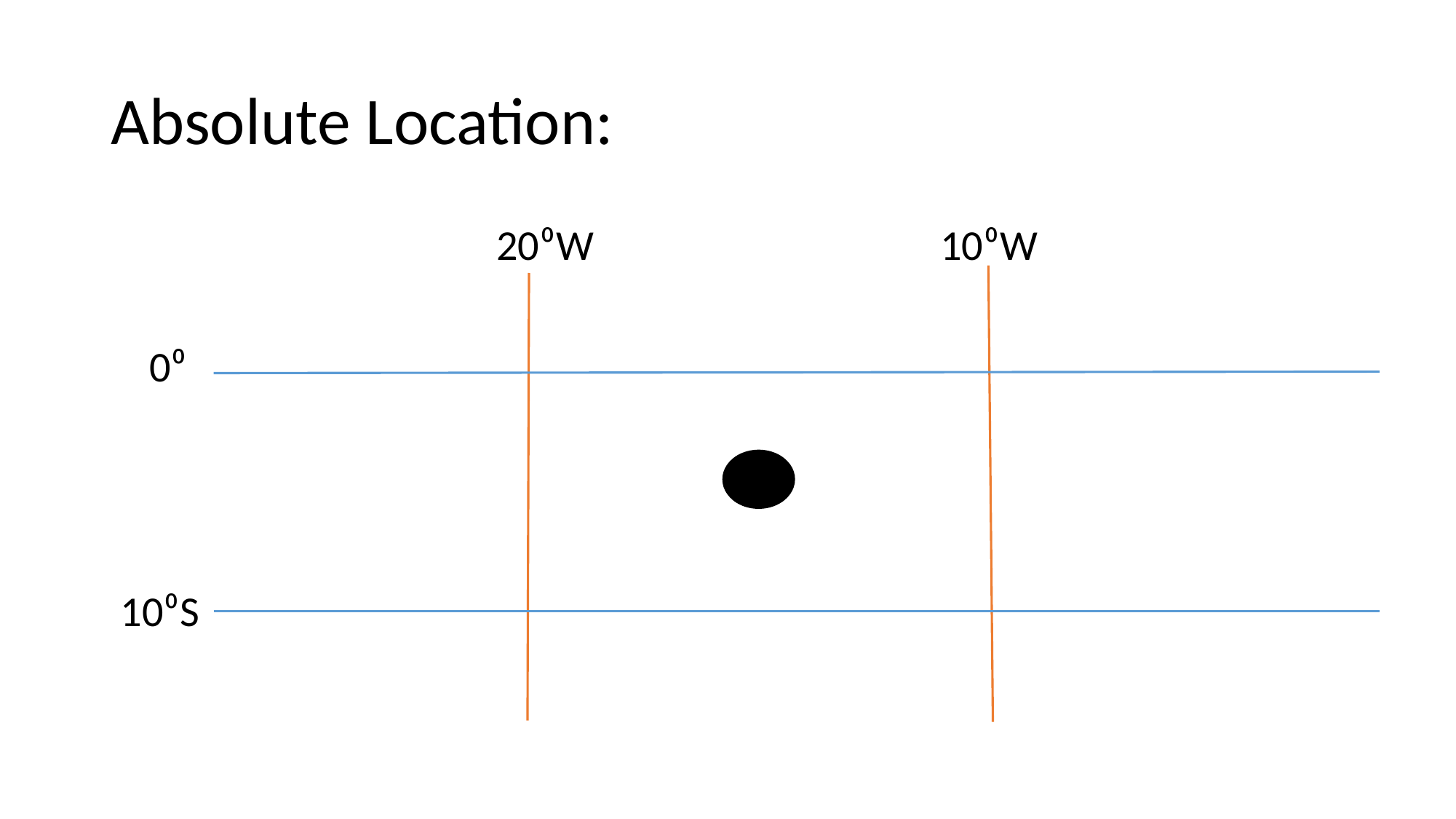

# Absolute Location:
                                        20⁰W                                    10⁰W

    0⁰

 10⁰S